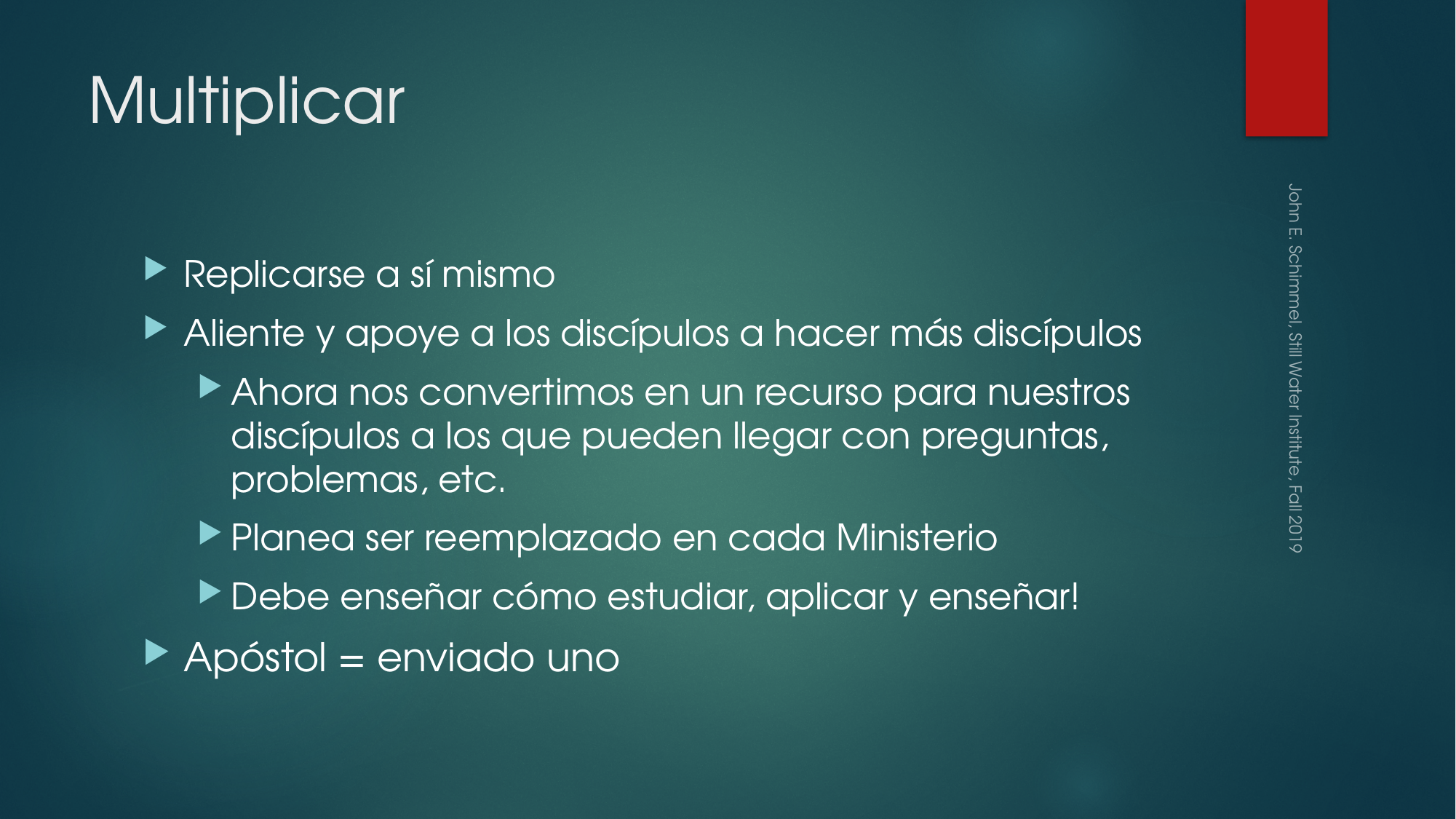

# Multiplicar
Replicarse a sí mismo
Aliente y apoye a los discípulos a hacer más discípulos
Ahora nos convertimos en un recurso para nuestros discípulos a los que pueden llegar con preguntas, problemas, etc.
Planea ser reemplazado en cada Ministerio
Debe enseñar cómo estudiar, aplicar y enseñar!
Apóstol = enviado uno
John E. Schimmel, Still Water Institute, Fall 2019